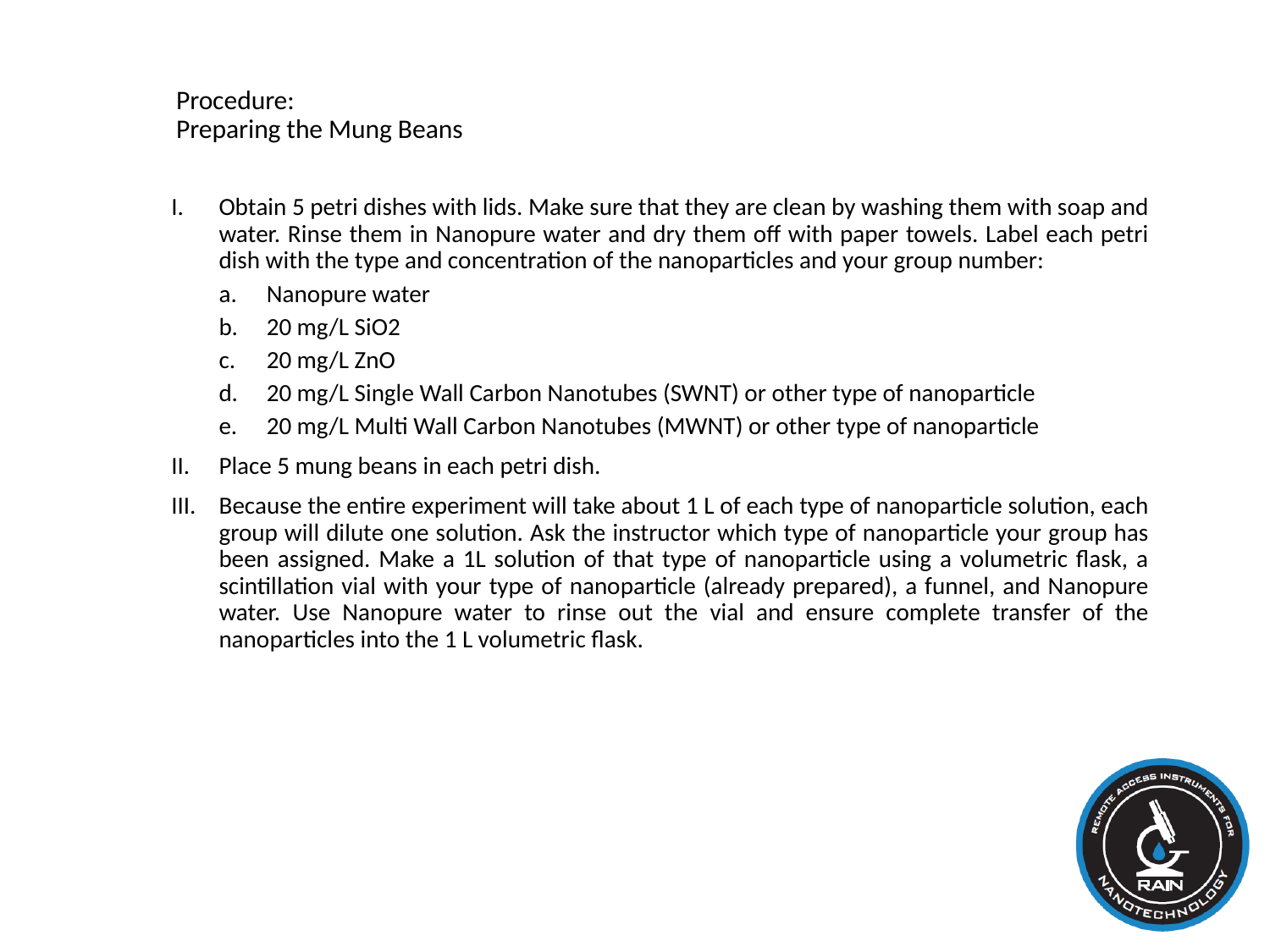

# Procedure: Preparing the Mung Beans
Obtain 5 petri dishes with lids. Make sure that they are clean by washing them with soap and water. Rinse them in Nanopure water and dry them off with paper towels. Label each petri dish with the type and concentration of the nanoparticles and your group number:
Nanopure water
20 mg/L SiO2
20 mg/L ZnO
20 mg/L Single Wall Carbon Nanotubes (SWNT) or other type of nanoparticle
20 mg/L Multi Wall Carbon Nanotubes (MWNT) or other type of nanoparticle
Place 5 mung beans in each petri dish.
Because the entire experiment will take about 1 L of each type of nanoparticle solution, each group will dilute one solution. Ask the instructor which type of nanoparticle your group has been assigned. Make a 1L solution of that type of nanoparticle using a volumetric flask, a scintillation vial with your type of nanoparticle (already prepared), a funnel, and Nanopure water. Use Nanopure water to rinse out the vial and ensure complete transfer of the nanoparticles into the 1 L volumetric flask.